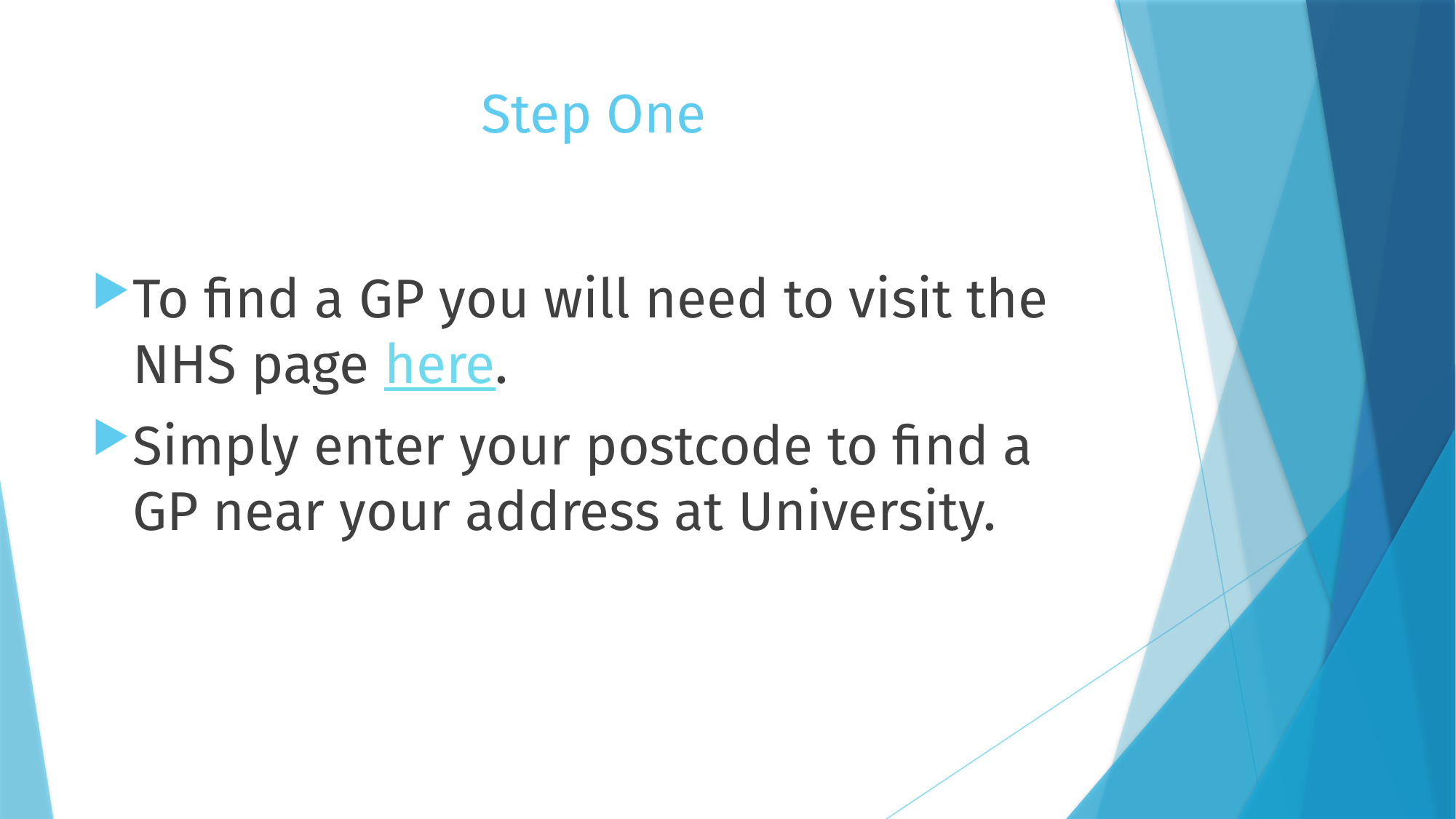

# Step One
To find a GP you will need to visit the NHS page here.
Simply enter your postcode to find a GP near your address at University.